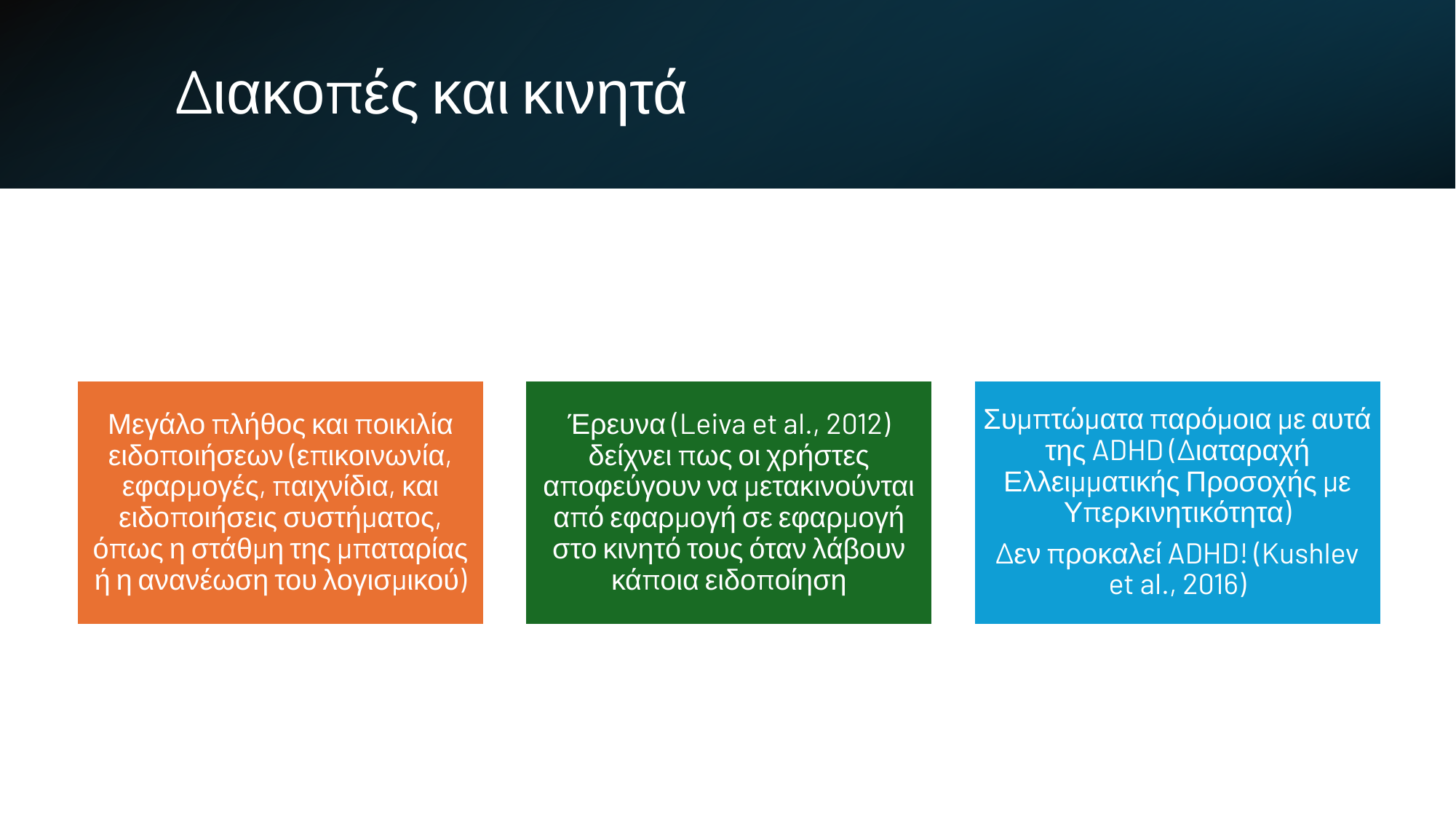

# Διακοπές και κινητά
Μεγάλο πλήθος και ποικιλία ειδοποιήσεων (επικοινωνία, εφαρμογές, παιχνίδια, και ειδοποιήσεις συστήματος, όπως η στάθμη της μπαταρίας ή η ανανέωση του λογισμικού)
Έρευνα (Leiva et al., 2012) δείχνει πως οι χρήστες αποφεύγουν να μετακινούνται από εφαρμογή σε εφαρμογή στο κινητό τους όταν λάβουν κάποια ειδοποίηση
Συμπτώματα παρόμοια με αυτά της ADHD (Διαταραχή Ελλειμματικής Προσοχής με Υπερκινητικότητα)
Δεν προκαλεί ADHD! (Kushlev et al., 2016)